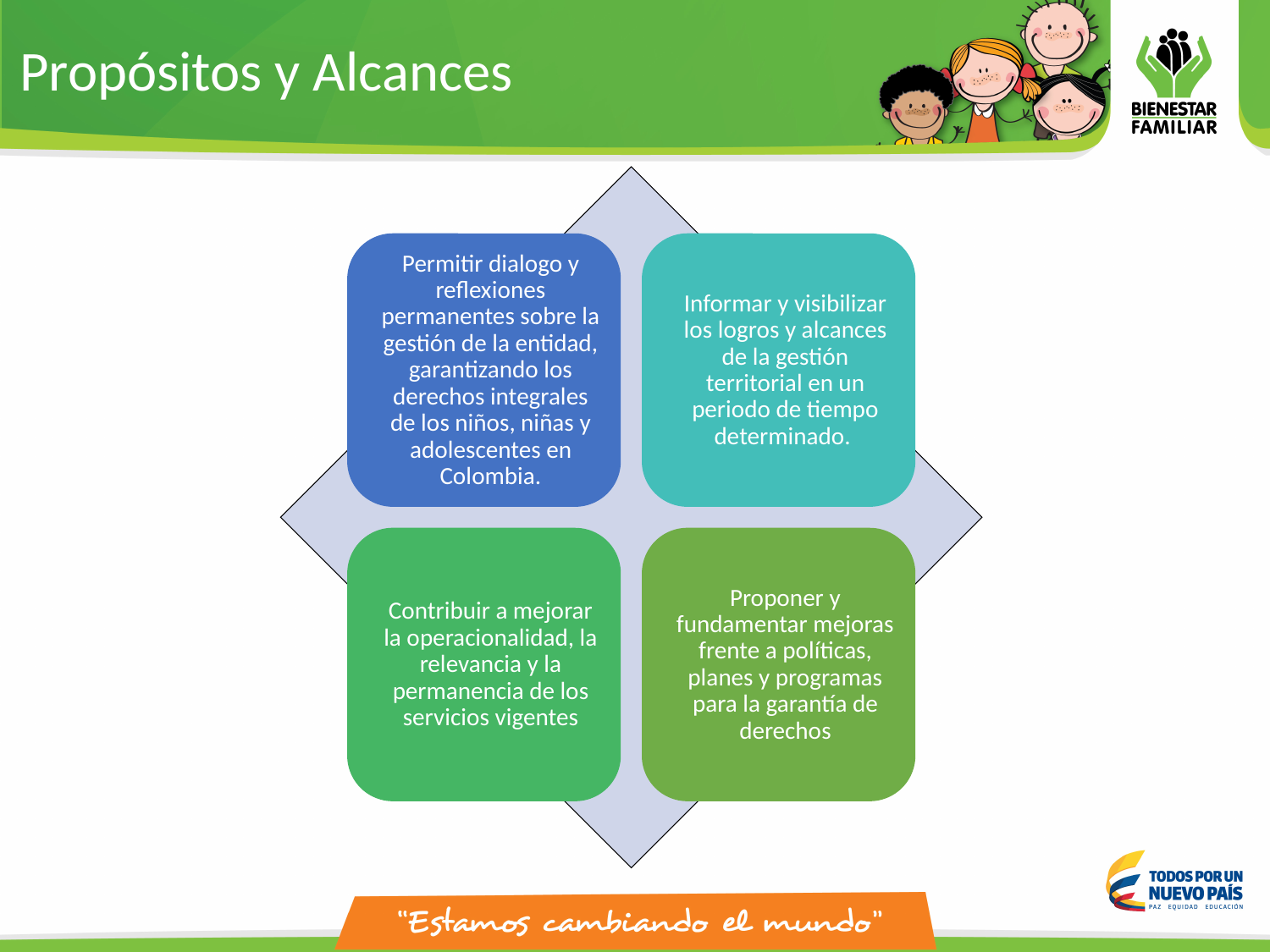

Propósitos y Alcances
Permitir dialogo y reflexiones permanentes sobre la gestión de la entidad, garantizando los derechos integrales de los niños, niñas y adolescentes en Colombia.
Informar y visibilizar los logros y alcances de la gestión territorial en un periodo de tiempo determinado.
Contribuir a mejorar la operacionalidad, la relevancia y la permanencia de los servicios vigentes
Proponer y fundamentar mejoras frente a políticas, planes y programas para la garantía de derechos